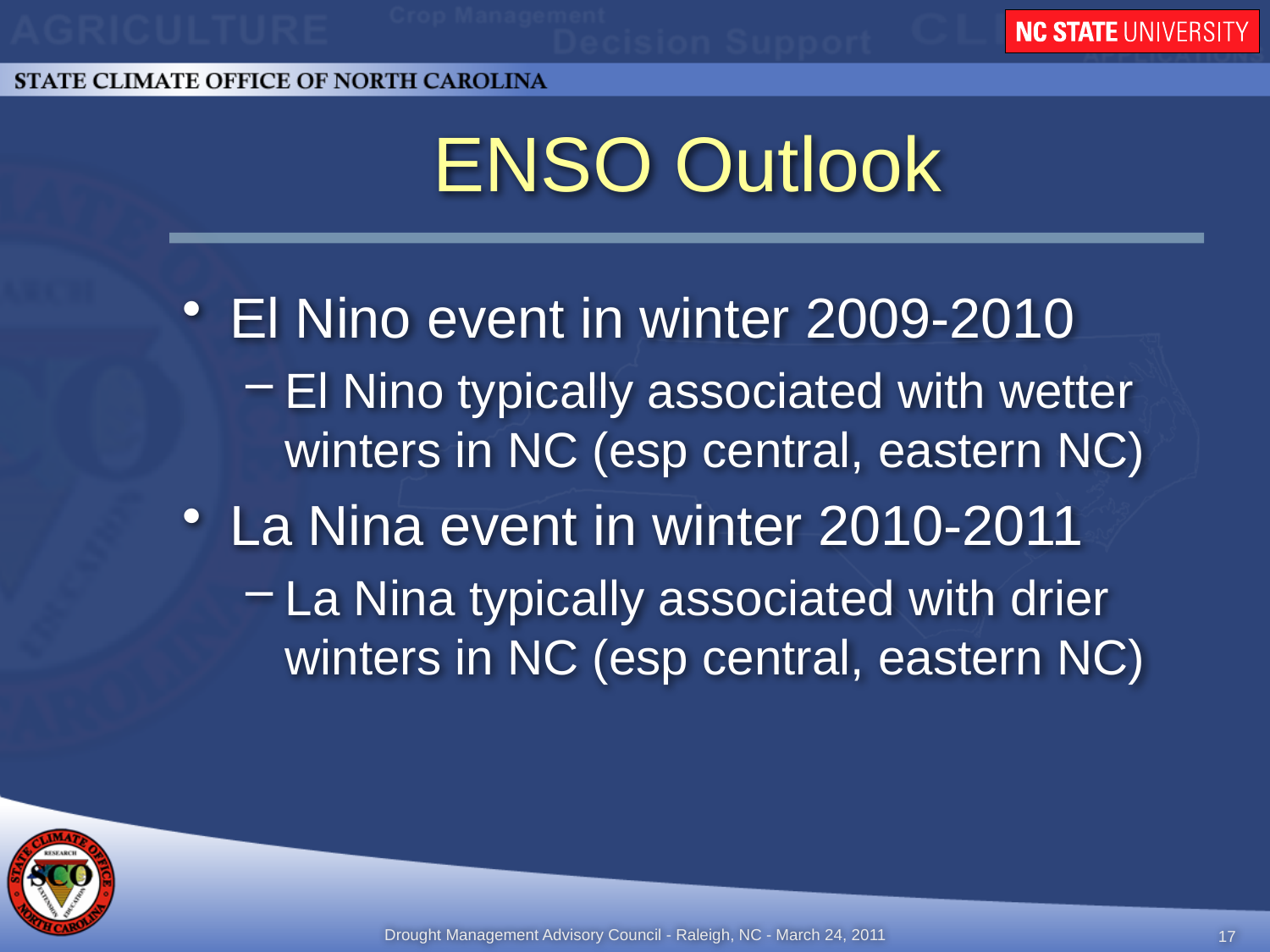

# ENSO Outlook
El Nino event in winter 2009-2010
El Nino typically associated with wetter winters in NC (esp central, eastern NC)
La Nina event in winter 2010-2011
La Nina typically associated with drier winters in NC (esp central, eastern NC)
Drought Management Advisory Council - Raleigh, NC - March 24, 2011
17